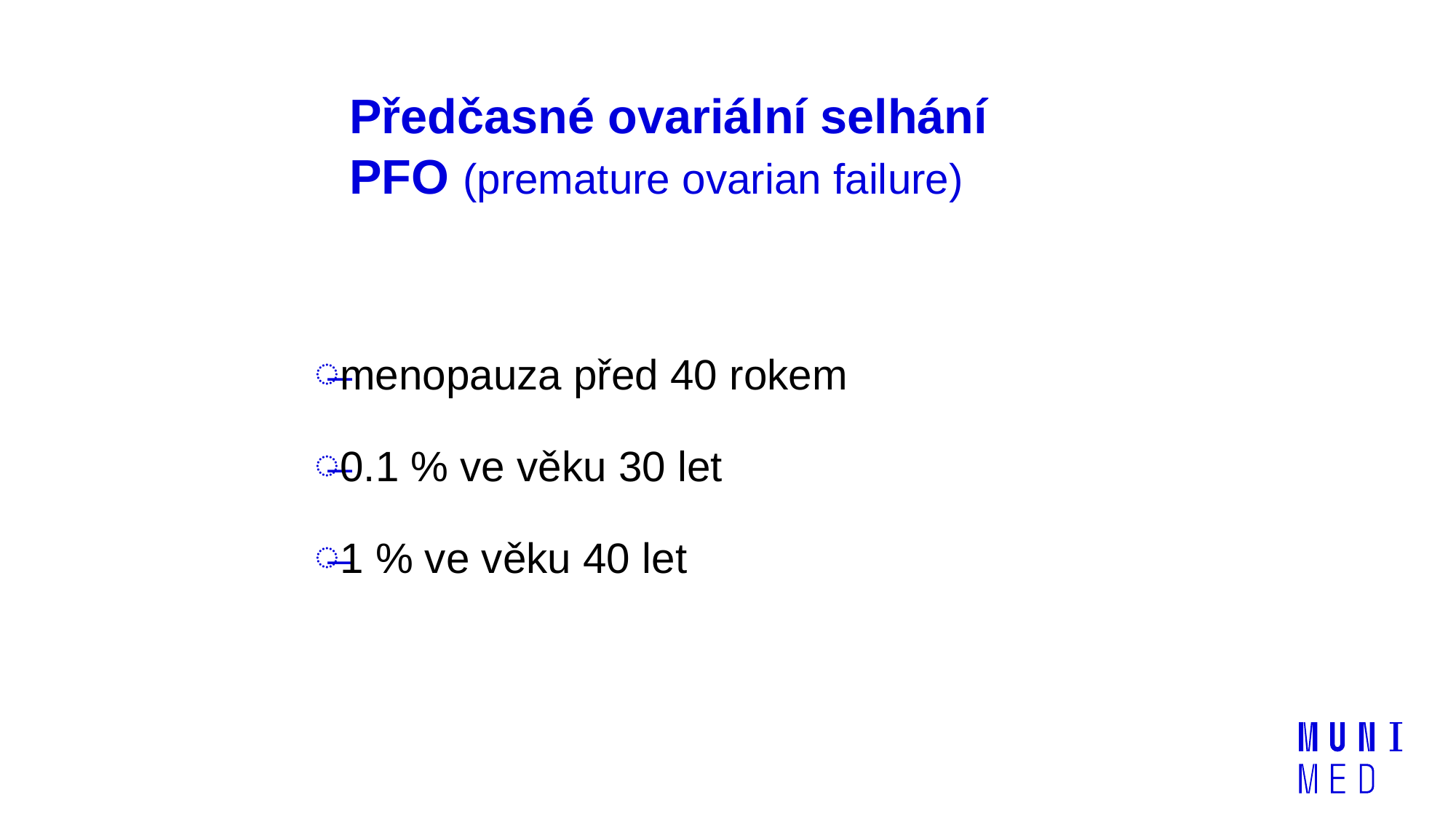

# Předčasné ovariální selhání PFO (premature ovarian failure)
menopauza před 40 rokem
0.1 % ve věku 30 let
1 % ve věku 40 let